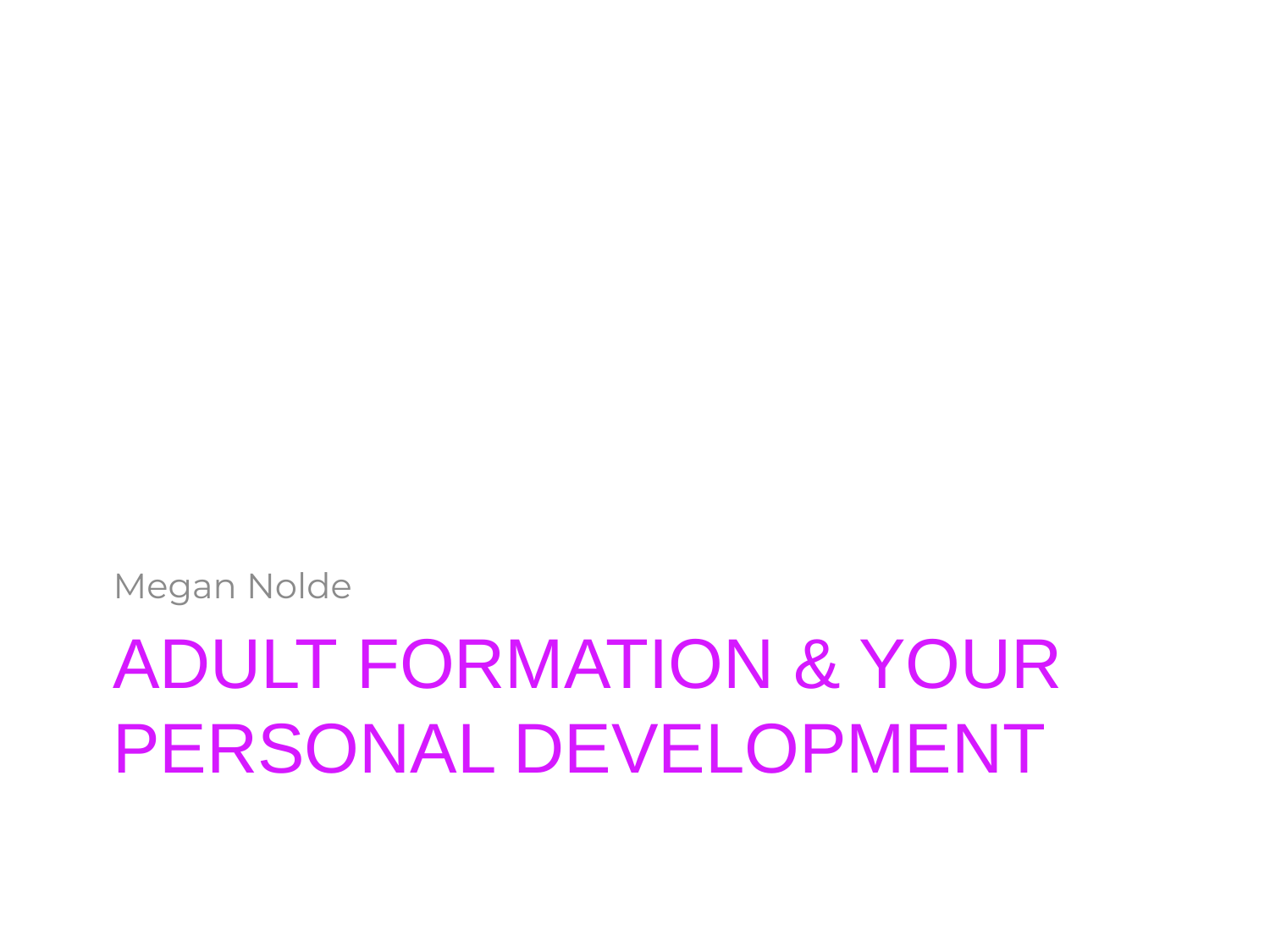

Megan Nolde
# Adult formation & your personal development